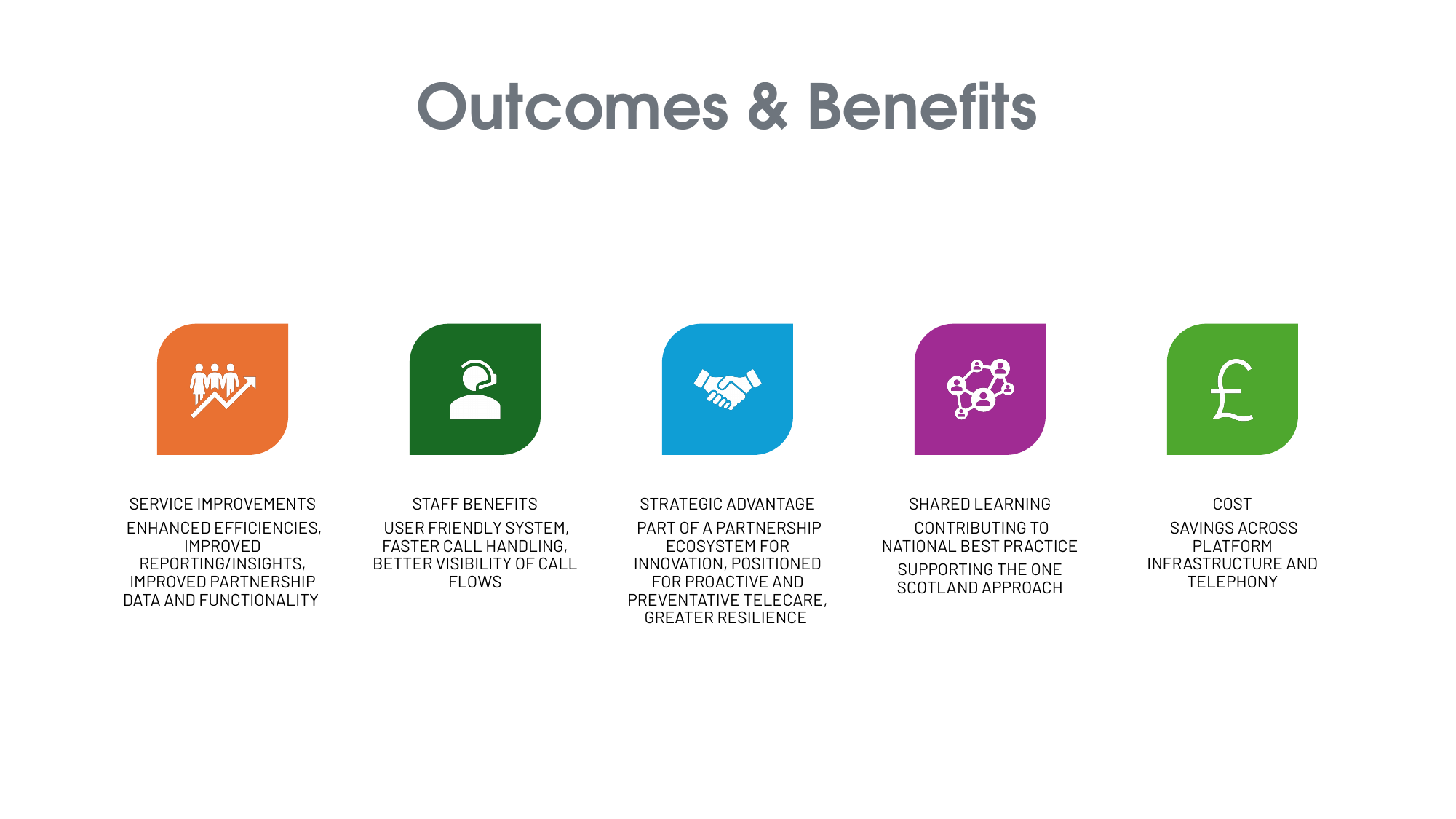

Outcomes & Benefits
Service improvements
 Enhanced efficiencies, Improved reporting/insights, improved partnership data and functionality
Staff benefits
 user friendly system, faster call handling, better visibility of call flows
Strategic advantage
 part of a partnership ecosystem for innovation, positioned for proactive and preventative telecare, greater resilience
Shared learning
 contributing to national best practice
Supporting the one Scotland approach
Cost
 Savings across platform infrastructure and telephony